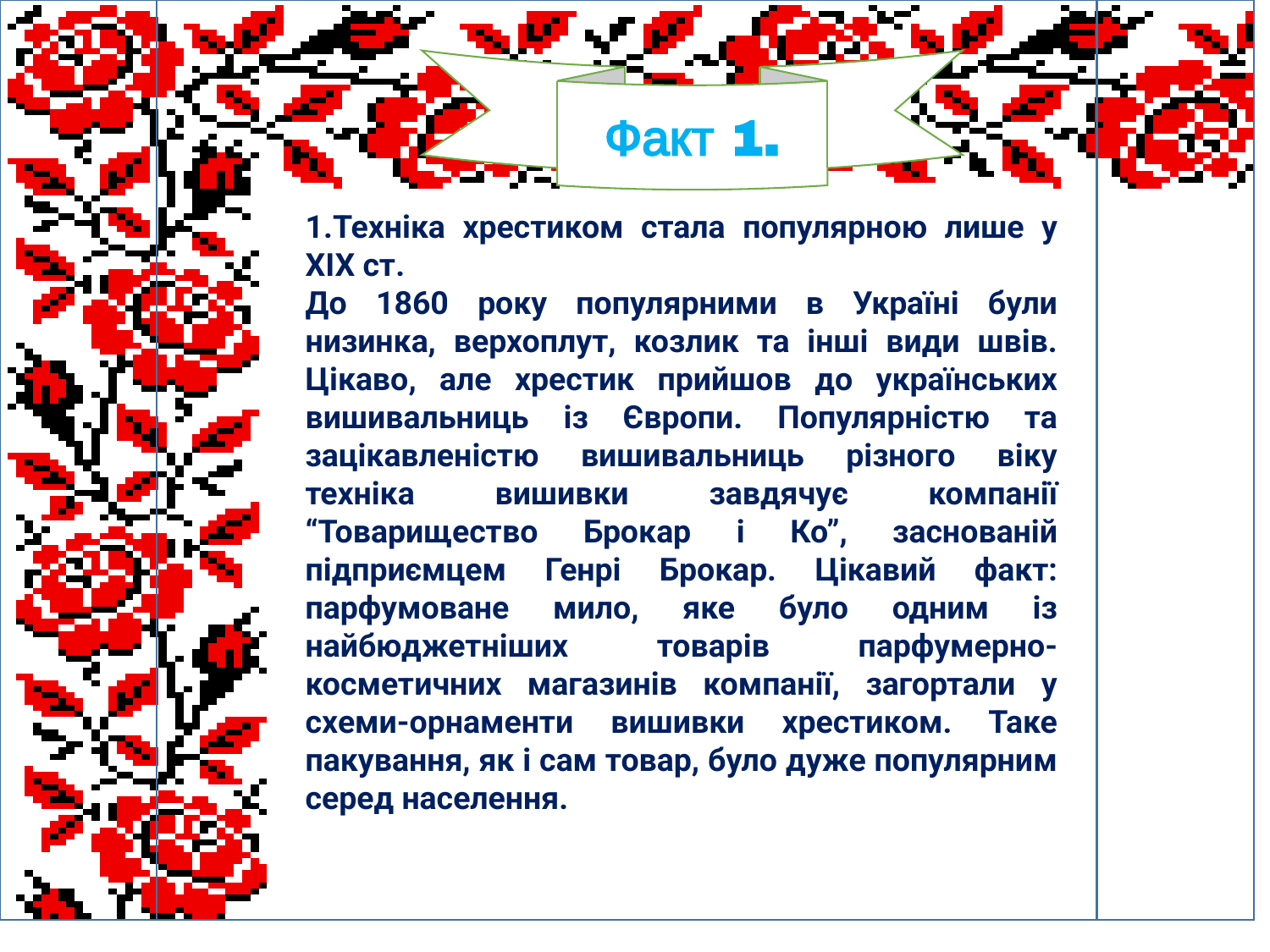

Факт 1.
Техніка хрестиком стала популярною лише у XIX ст.
До 1860 року популярними в Україні були низинка, верхоплут, козлик та інші види швів. Цікаво, але хрестик прийшов до українських вишивальниць із Європи. Популярністю та зацікавленістю вишивальниць різного віку техніка вишивки завдячує компанії “Товарищество Брокар і Ко”, заснованій підприємцем Генрі Брокар. Цікавий факт: парфумоване мило, яке було одним із найбюджетніших товарів парфумерно-косметичних магазинів компанії, загортали у схеми-орнаменти вишивки хрестиком. Таке пакування, як і сам товар, було дуже популярним серед населення.